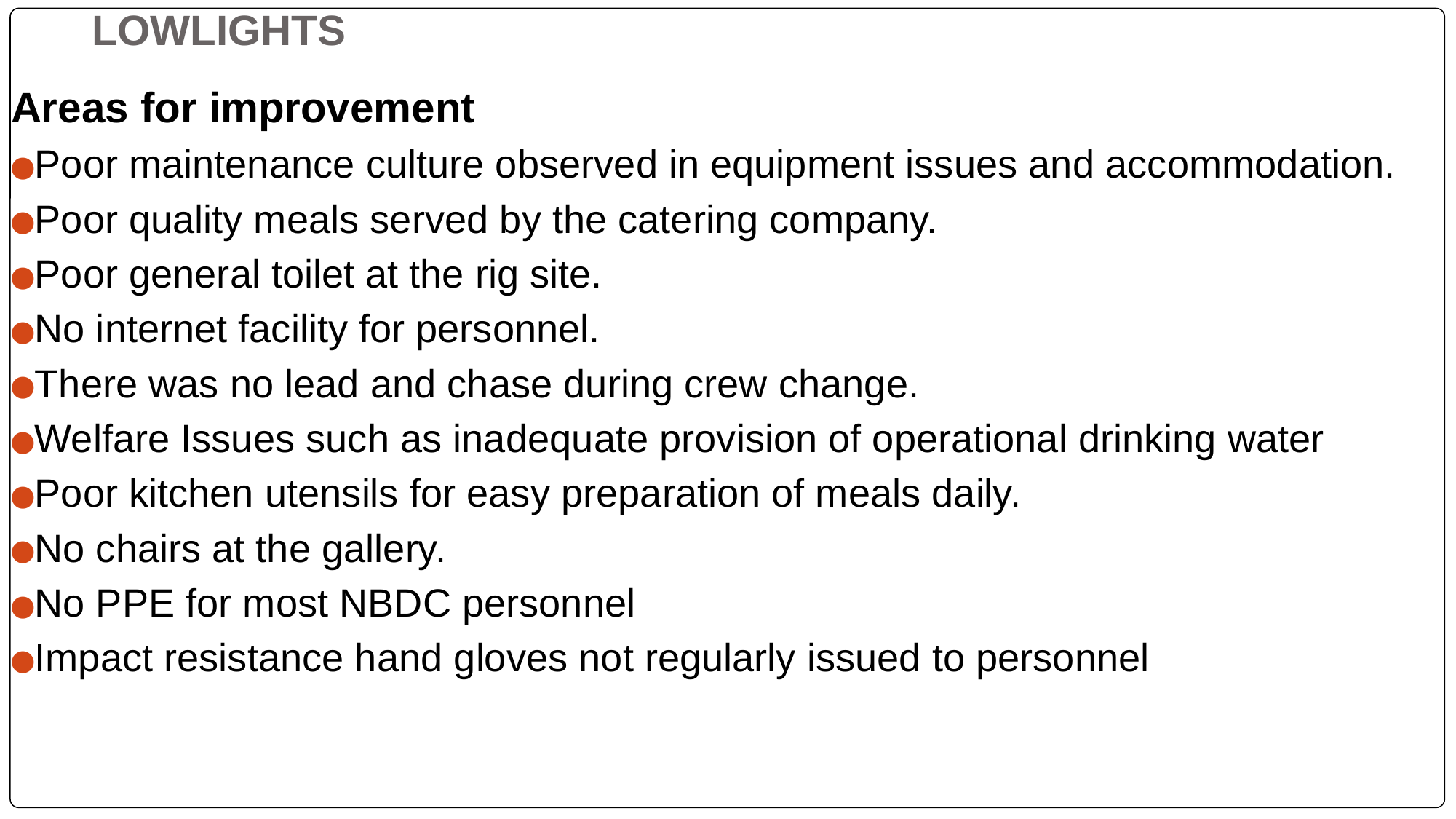

# Aradel OLO 02- RIG 101 OPERATIONS HIGHLIGHTS & LOWLIGHTS
Areas for improvement
Poor maintenance culture observed in equipment issues and accommodation.
Poor quality meals served by the catering company.
Poor general toilet at the rig site.
No internet facility for personnel.
There was no lead and chase during crew change.
Welfare Issues such as inadequate provision of operational drinking water
Poor kitchen utensils for easy preparation of meals daily.
No chairs at the gallery.
No PPE for most NBDC personnel
Impact resistance hand gloves not regularly issued to personnel